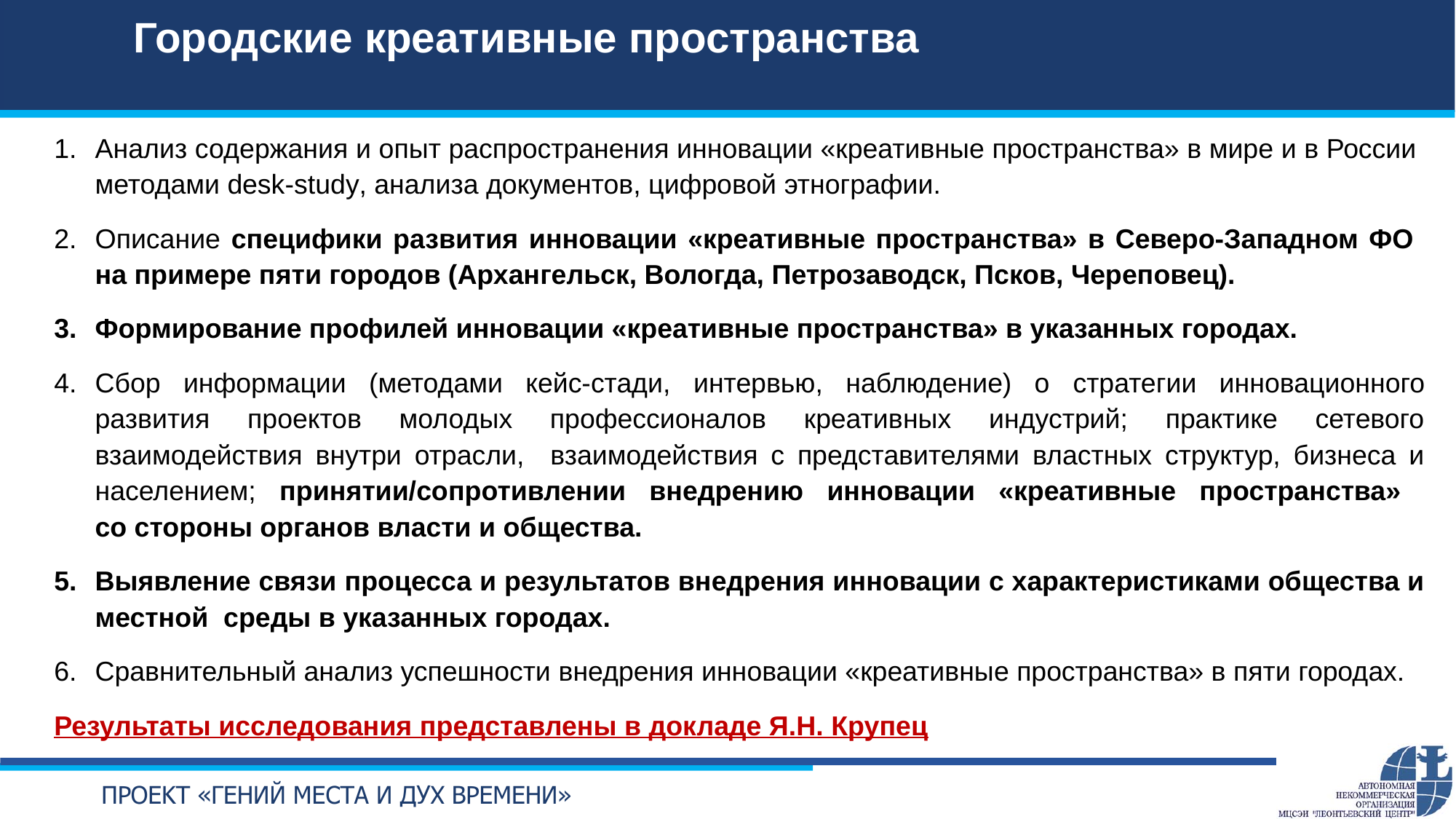

Городские креативные пространства

Анализ содержания и опыт распространения инновации «креативные пространства» в мире и в России  методами desk-study, анализа документов, цифровой этнографии.
Описание специфики развития инновации «креативные пространства» в Северо-Западном ФО
на примере пяти городов (Архангельск, Вологда, Петрозаводск, Псков, Череповец).
Формирование профилей инновации «креативные пространства» в указанных городах.
Сбор информации (методами кейс-стади, интервью, наблюдение) о стратегии инновационного развития проектов молодых профессионалов креативных индустрий; практике сетевого взаимодействия внутри отрасли,  взаимодействия с представителями властных структур, бизнеса и населением; принятии/сопротивлении внедрению инновации «креативные пространства»
со стороны органов власти и общества.
Выявление связи процесса и результатов внедрения инновации с характеристиками общества и местной  среды в указанных городах.
Сравнительный анализ успешности внедрения инновации «креативные пространства» в пяти городах.
Результаты исследования представлены в докладе Я.Н. Крупец